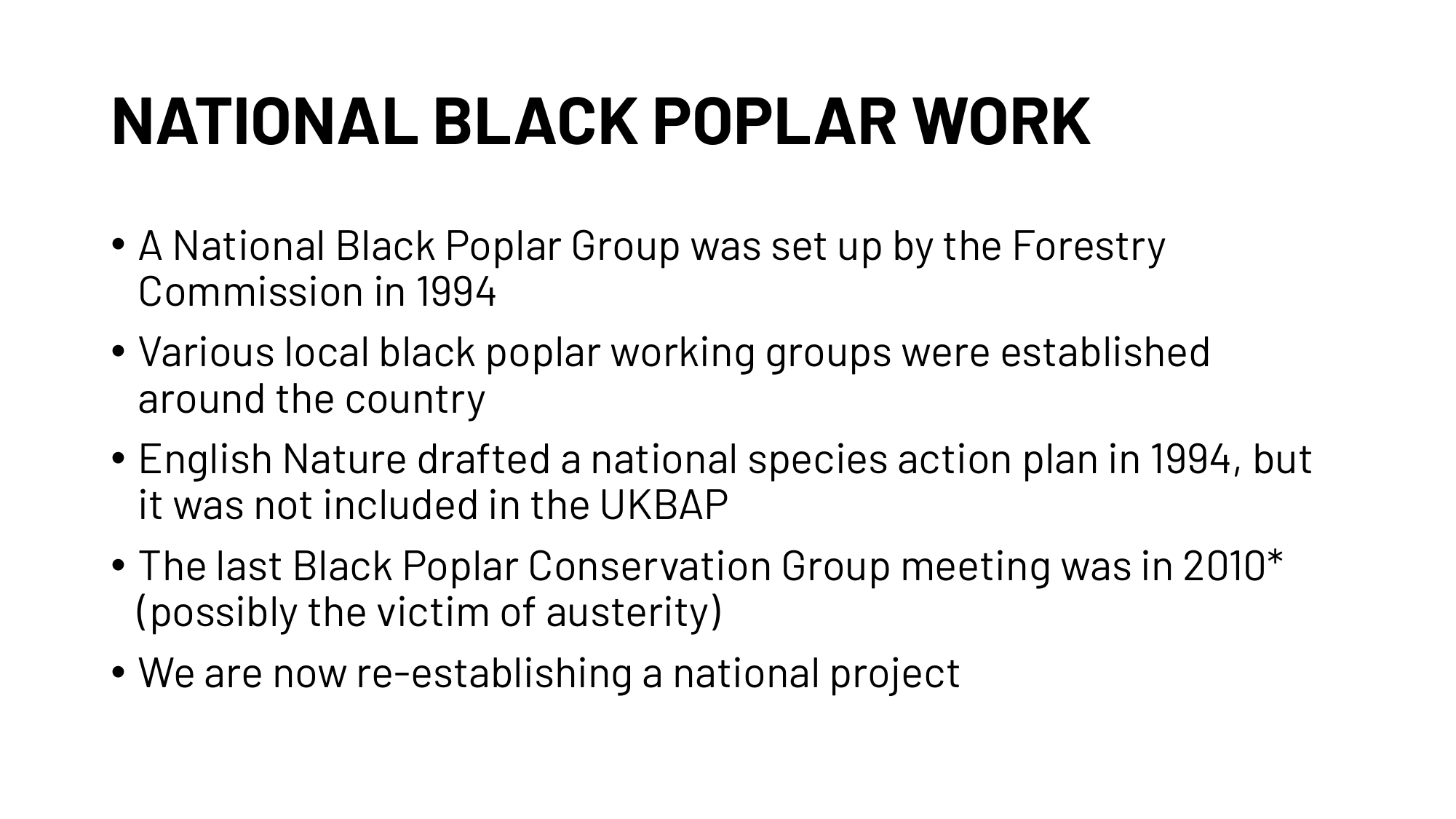

# National Black Poplar Work
A National Black Poplar Group was set up by the Forestry Commission in 1994
Various local black poplar working groups were established around the country
English Nature drafted a national species action plan in 1994, but it was not included in the UKBAP
The last Black Poplar Conservation Group meeting was in 2010* (possibly the victim of austerity)
We are now re-establishing a national project